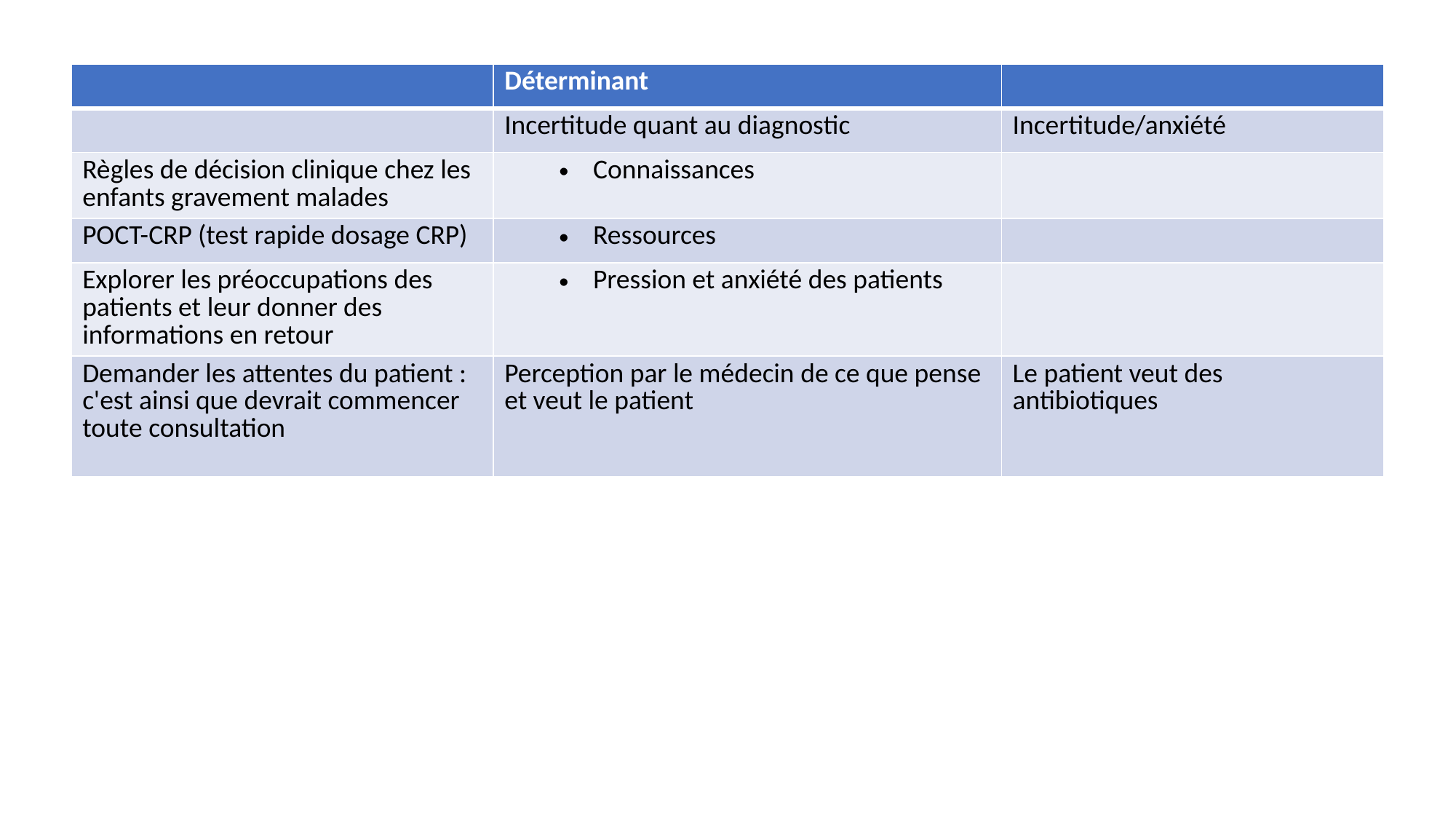

|  | Déterminant |  |
| --- | --- | --- |
|  | Incertitude quant au diagnostic | Incertitude/anxiété |
| Règles de décision clinique chez les enfants gravement malades | Connaissances |  |
| POCT-CRP (test rapide dosage CRP) | Ressources |  |
| Explorer les préoccupations des patients et leur donner des informations en retour | Pression et anxiété des patients |  |
| Demander les attentes du patient : c'est ainsi que devrait commencer toute consultation | Perception par le médecin de ce que pense et veut le patient | Le patient veut des antibiotiques |